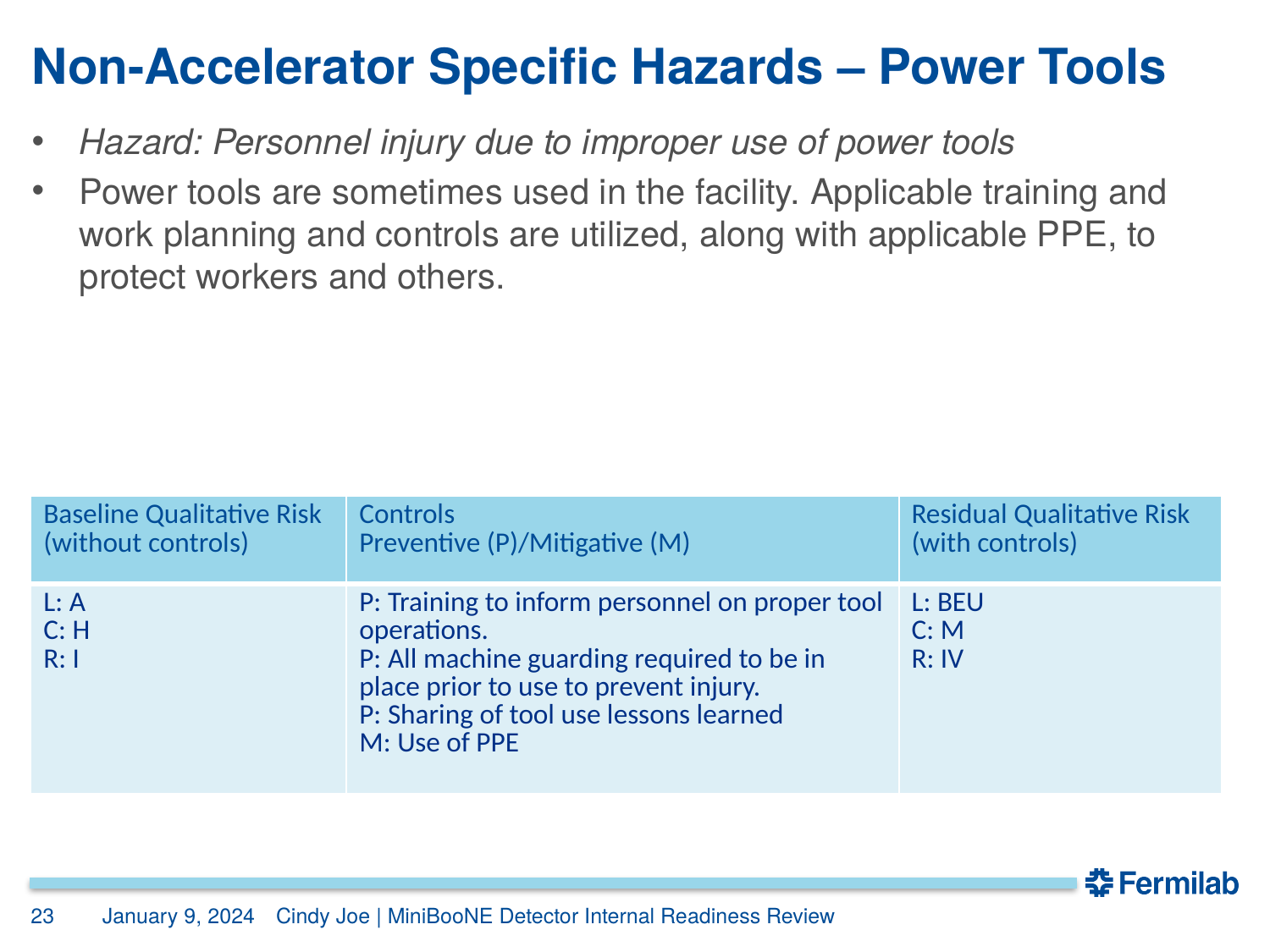

# Non-Accelerator Specific Hazards – Power Tools
Hazard: Personnel injury due to improper use of power tools
Power tools are sometimes used in the facility. Applicable training and work planning and controls are utilized, along with applicable PPE, to protect workers and others.

| Baseline Qualitative Risk (without controls) | Controls Preventive (P)/Mitigative (M) | Residual Qualitative Risk (with controls) |
| --- | --- | --- |
| L: A C: H R: I | P: Training to inform personnel on proper tool operations. P: All machine guarding required to be in place prior to use to prevent injury. P: Sharing of tool use lessons learned M: Use of PPE | L: BEU C: M R: IV |
23
January 9, 2024
Cindy Joe | MiniBooNE Detector Internal Readiness Review